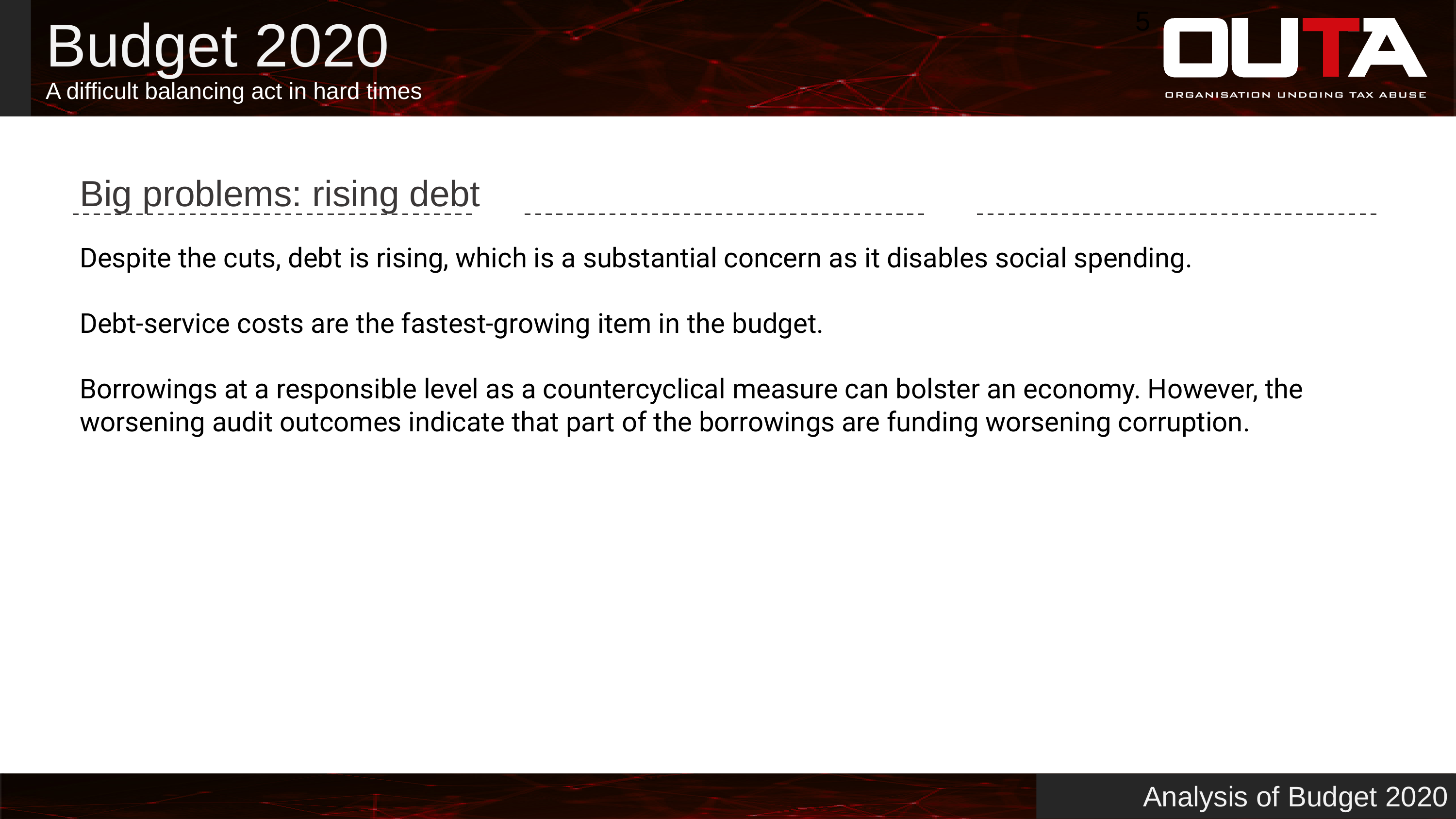

5
# Budget 2020
A difficult balancing act in hard times

Big problems: rising debt
Despite the cuts, debt is rising, which is a substantial concern as it disables social spending.

Debt-service costs are the fastest-growing item in the budget.

Borrowings at a responsible level as a countercyclical measure can bolster an economy. However, the worsening audit outcomes indicate that part of the borrowings are funding worsening corruption.

Analysis of Budget 2020